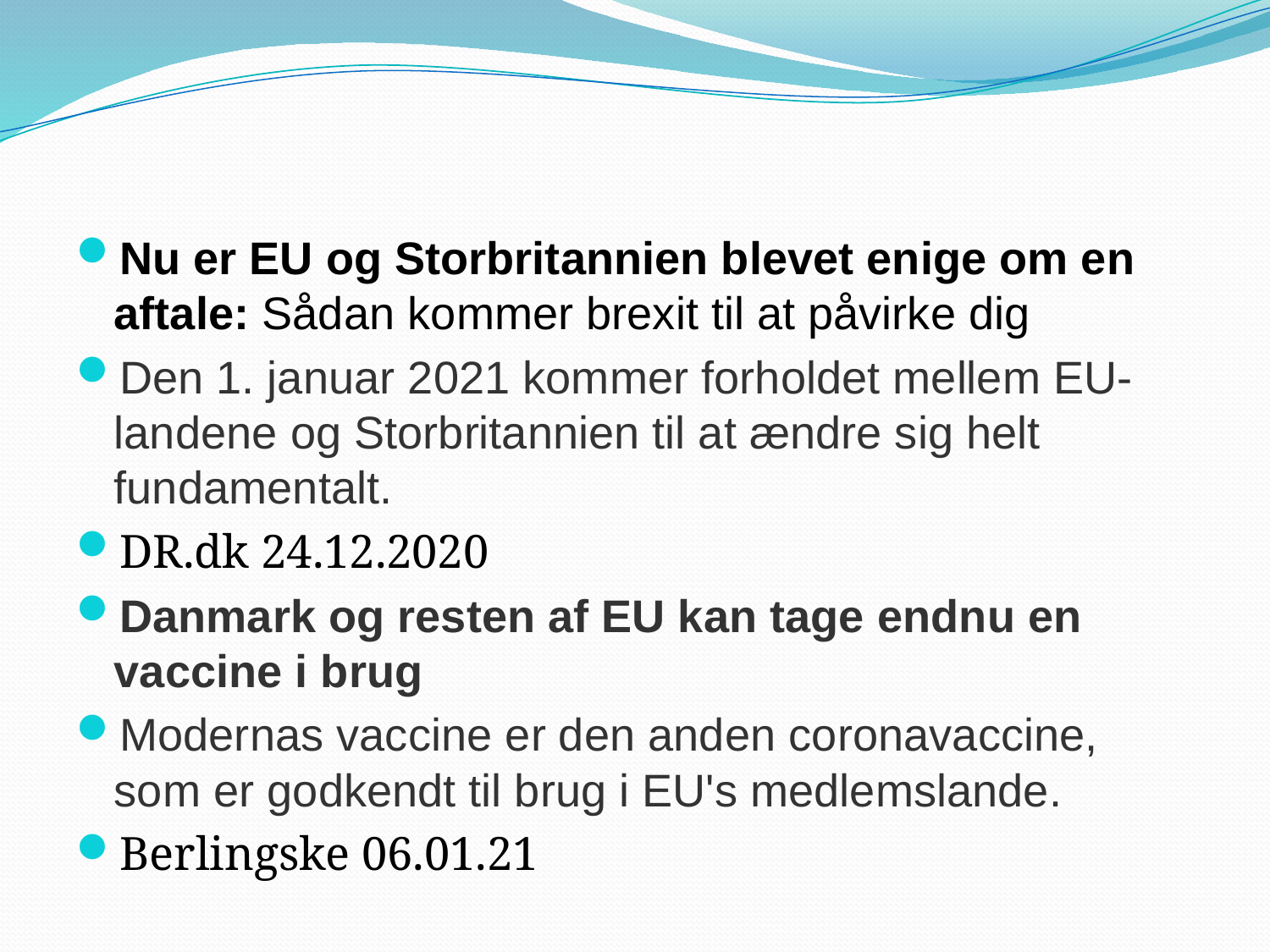

#
Nu er EU og Storbritannien blevet enige om en aftale: Sådan kommer brexit til at påvirke dig
Den 1. januar 2021 kommer forholdet mellem EU-landene og Storbritannien til at ændre sig helt fundamentalt.
DR.dk 24.12.2020
Danmark og resten af EU kan tage endnu en vaccine i brug
Modernas vaccine er den anden coronavaccine, som er godkendt til brug i EU's medlemslande.
Berlingske 06.01.21